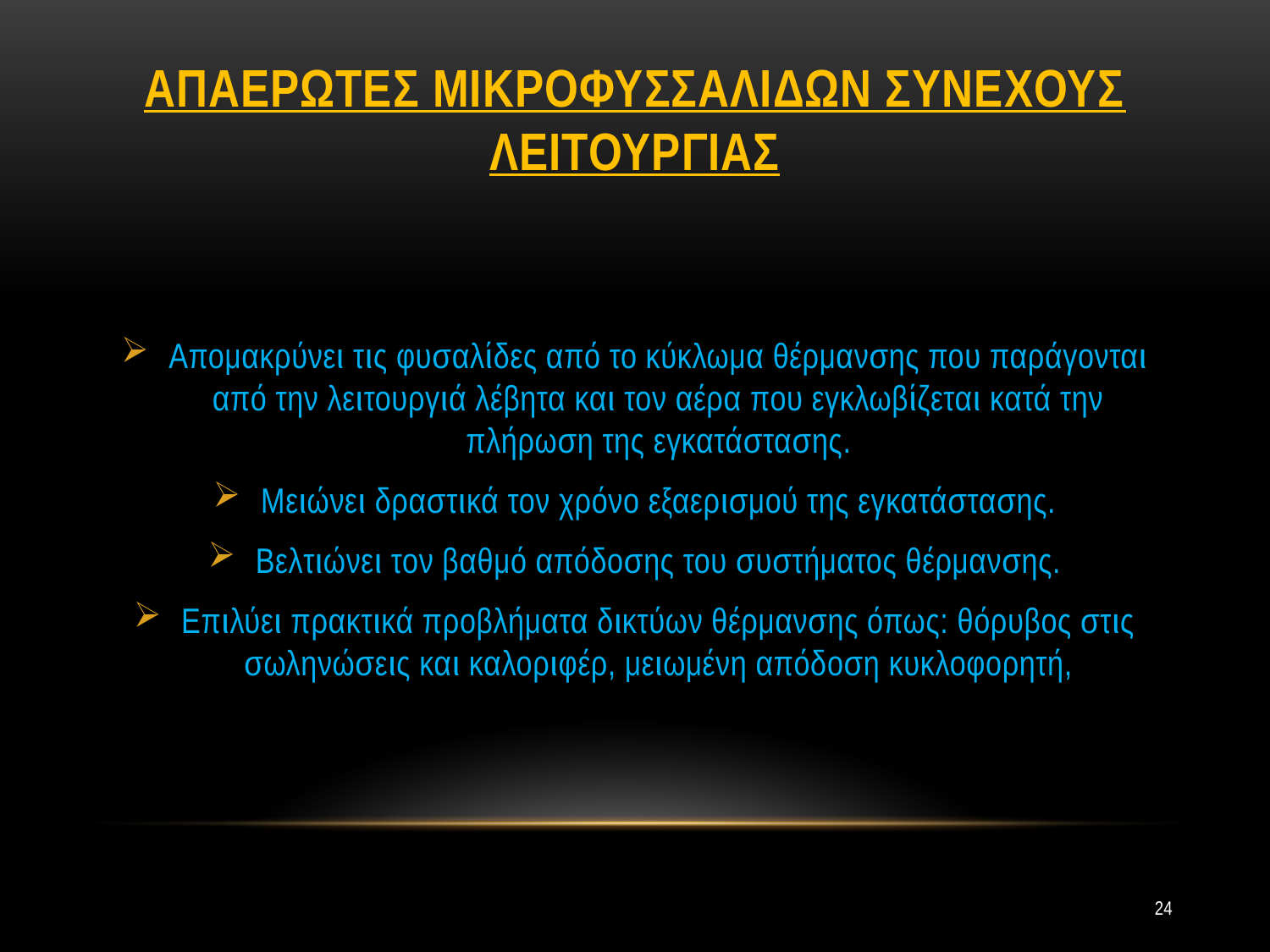

# ΑΠΑΕΡΩΤΕΣ ΜΙΚΡΟΦΥΣΣΑΛΙΔΩΝ ΣΥΝΕΧΟΥΣ ΛΕΙΤΟΥΡΓΙΑΣ
Απομακρύνει τις φυσαλίδες από το κύκλωμα θέρμανσης που παράγονται από την λειτουργιά λέβητα και τον αέρα που εγκλωβίζεται κατά την πλήρωση της εγκατάστασης.
Μειώνει δραστικά τον χρόνο εξαερισμού της εγκατάστασης.
Βελτιώνει τον βαθμό απόδοσης του συστήματος θέρμανσης.
Επιλύει πρακτικά προβλήματα δικτύων θέρμανσης όπως: θόρυβος στις σωληνώσεις και καλοριφέρ, μειωμένη απόδοση κυκλοφορητή,
24